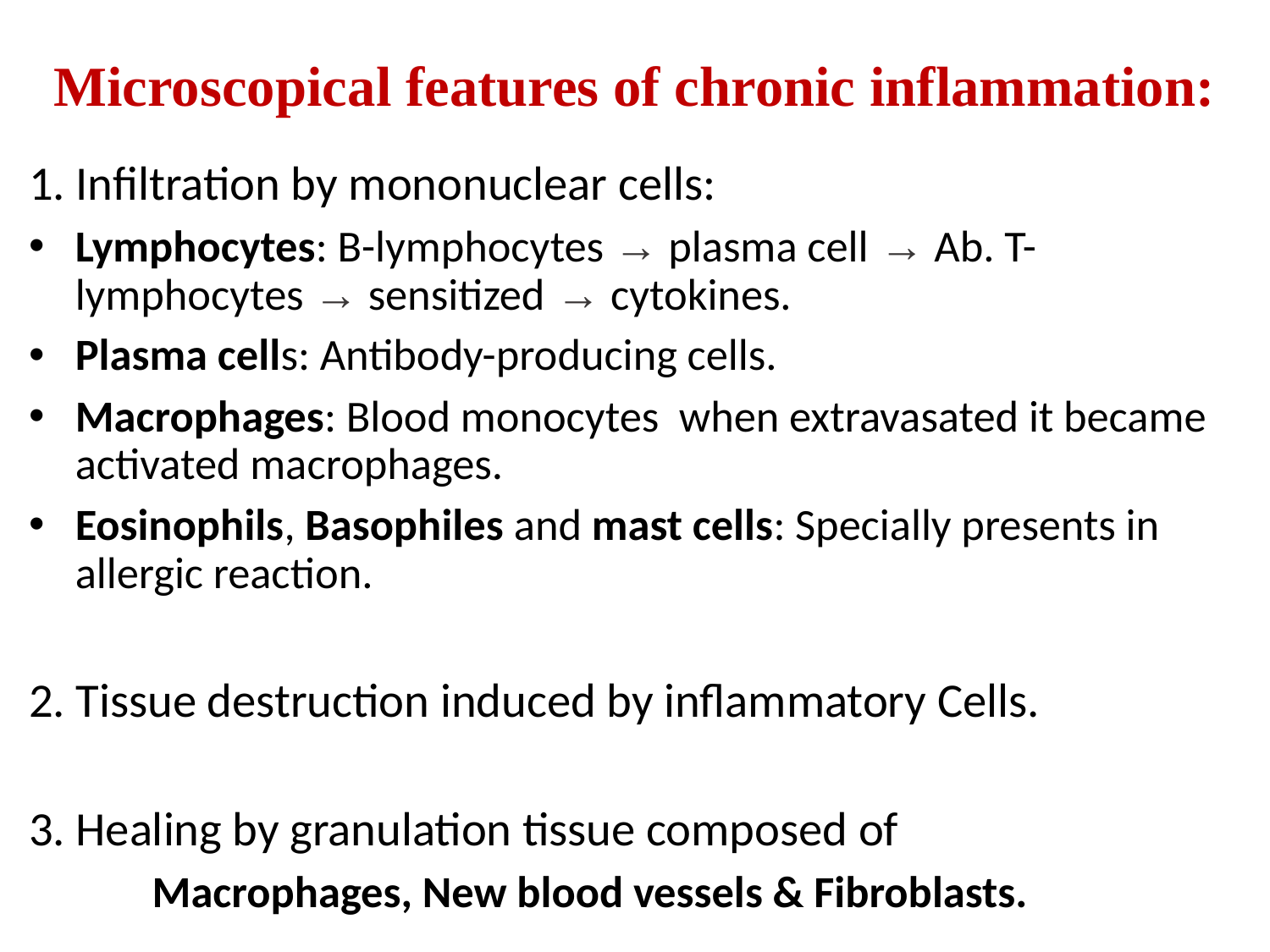

# Microscopical features of chronic inflammation:
1. Infiltration by mononuclear cells:
Lymphocytes: B-lymphocytes → plasma cell → Ab. T-lymphocytes → sensitized → cytokines.
Plasma cells: Antibody-producing cells.
Macrophages: Blood monocytes  when extravasated it became activated macrophages.
Eosinophils, Basophiles and mast cells: Specially presents in  allergic reaction.

2. Tissue destruction induced by inflammatory Cells.

3. Healing by granulation tissue composed of
	Macrophages, New blood vessels & Fibroblasts.